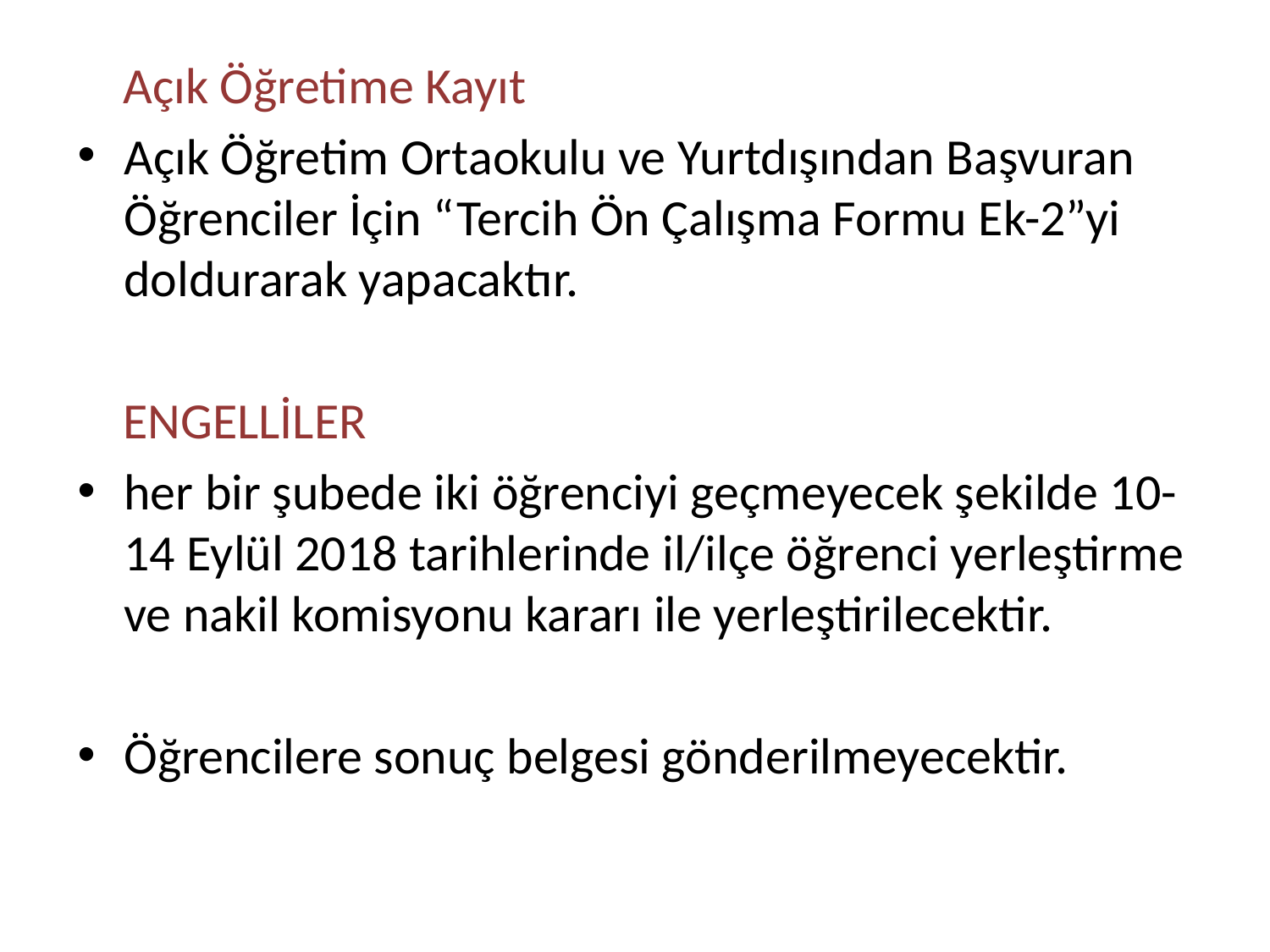

Açık Öğretime Kayıt
Açık Öğretim Ortaokulu ve Yurtdışından Başvuran Öğrenciler İçin “Tercih Ön Çalışma Formu Ek-2”yi doldurarak yapacaktır.

    ENGELLİLER
her bir şubede iki öğrenciyi geçmeyecek şekilde 10-14 Eylül 2018 tarihlerinde il/ilçe öğrenci yerleştirme ve nakil komisyonu kararı ile yerleştirilecektir.

Öğrencilere sonuç belgesi gönderilmeyecektir.